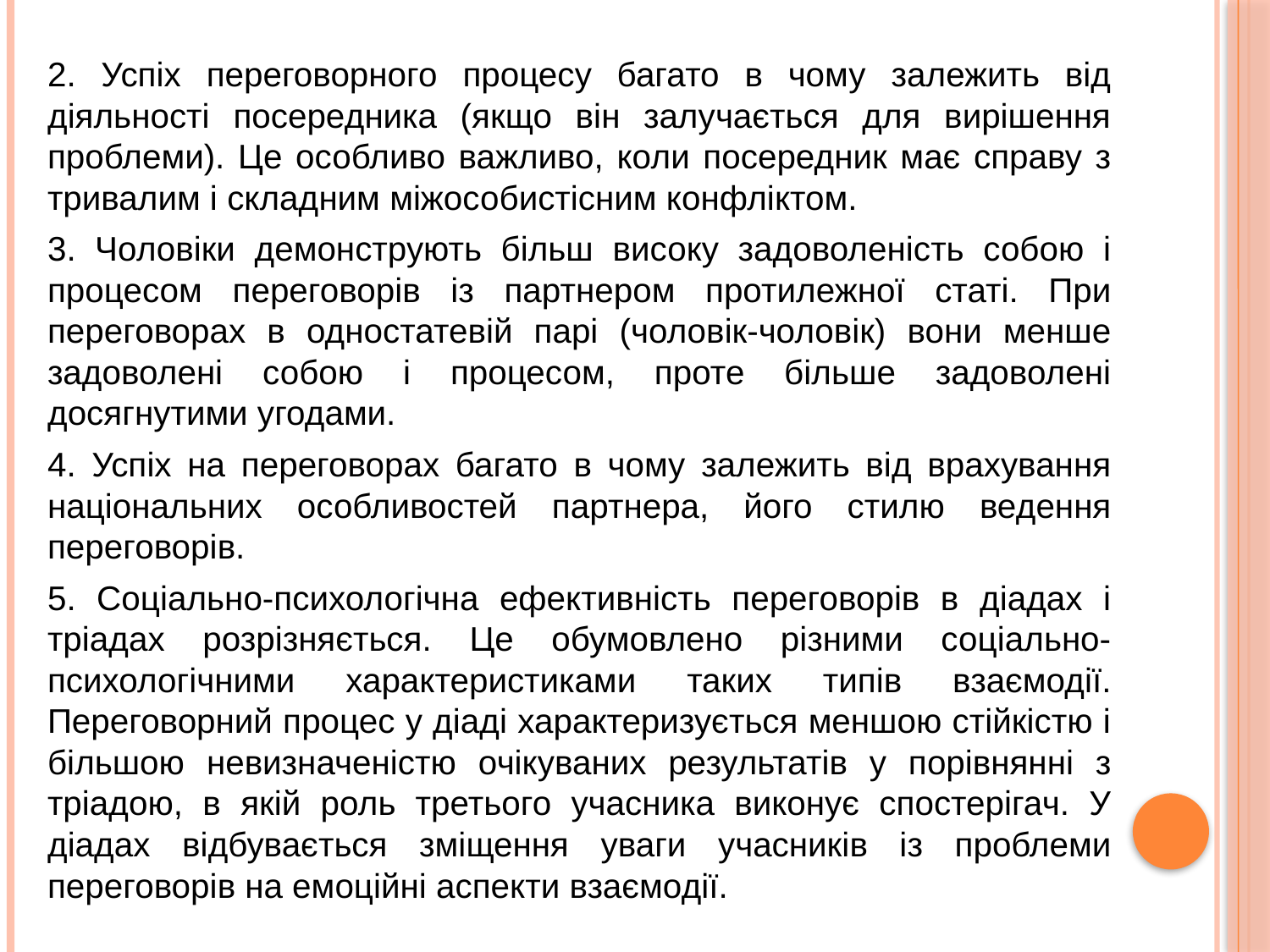

2. Успіх переговорного процесу багато в чому залежить від діяльності посередника (якщо він залучається для вирішення проблеми). Це особливо важливо, коли посередник має справу з тривалим і складним міжособистісним конфліктом.
3. Чоловіки демонструють більш високу задоволеність собою і процесом переговорів із партнером протилежної статі. При переговорах в одностатевій парі (чоловік-чоловік) вони менше задоволені собою і процесом, проте більше задоволені досягнутими угодами.
4. Успіх на переговорах багато в чому залежить від врахування національних особливостей партнера, його стилю ведення переговорів.
5. Соціально-психологічна ефективність переговорів в діадах і тріадах розрізняється. Це обумовлено різними соціально-психологічними характеристиками таких типів взаємодії. Переговорний процес у діаді характеризується меншою стійкістю і більшою невизначеністю очікуваних результатів у порівнянні з тріадою, в якій роль третього учасника виконує спостерігач. У діадах відбувається зміщення уваги учасників із проблеми переговорів на емоційні аспекти взаємодії.